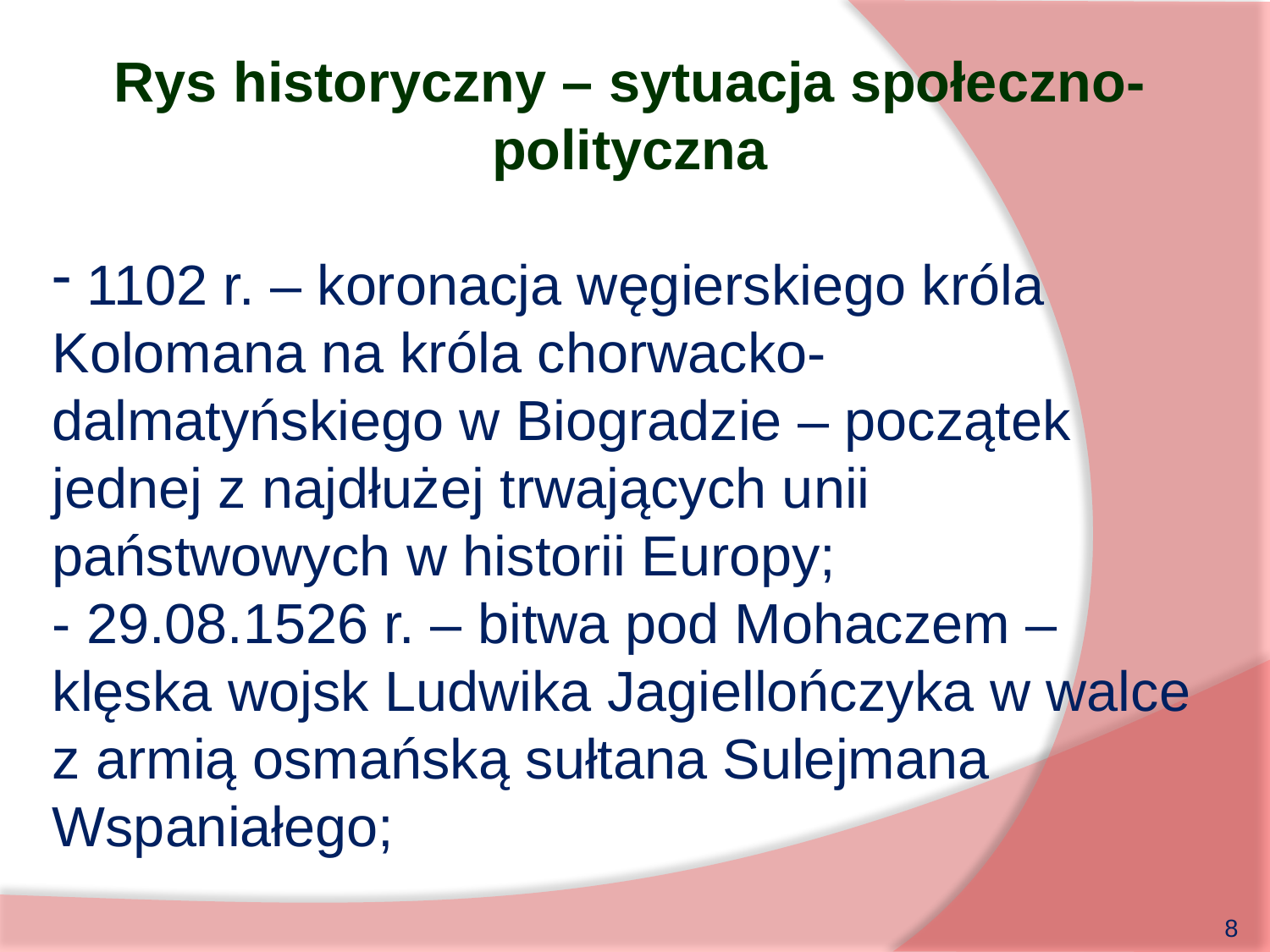

Rys historyczny – sytuacja społeczno-polityczna

 1102 r. – koronacja węgierskiego króla Kolomana na króla chorwacko-dalmatyńskiego w Biogradzie – początek jednej z najdłużej trwających unii państwowych w historii Europy;
- 29.08.1526 r. – bitwa pod Mohaczem – klęska wojsk Ludwika Jagiellończyka w walce z armią osmańską sułtana Sulejmana Wspaniałego;

8